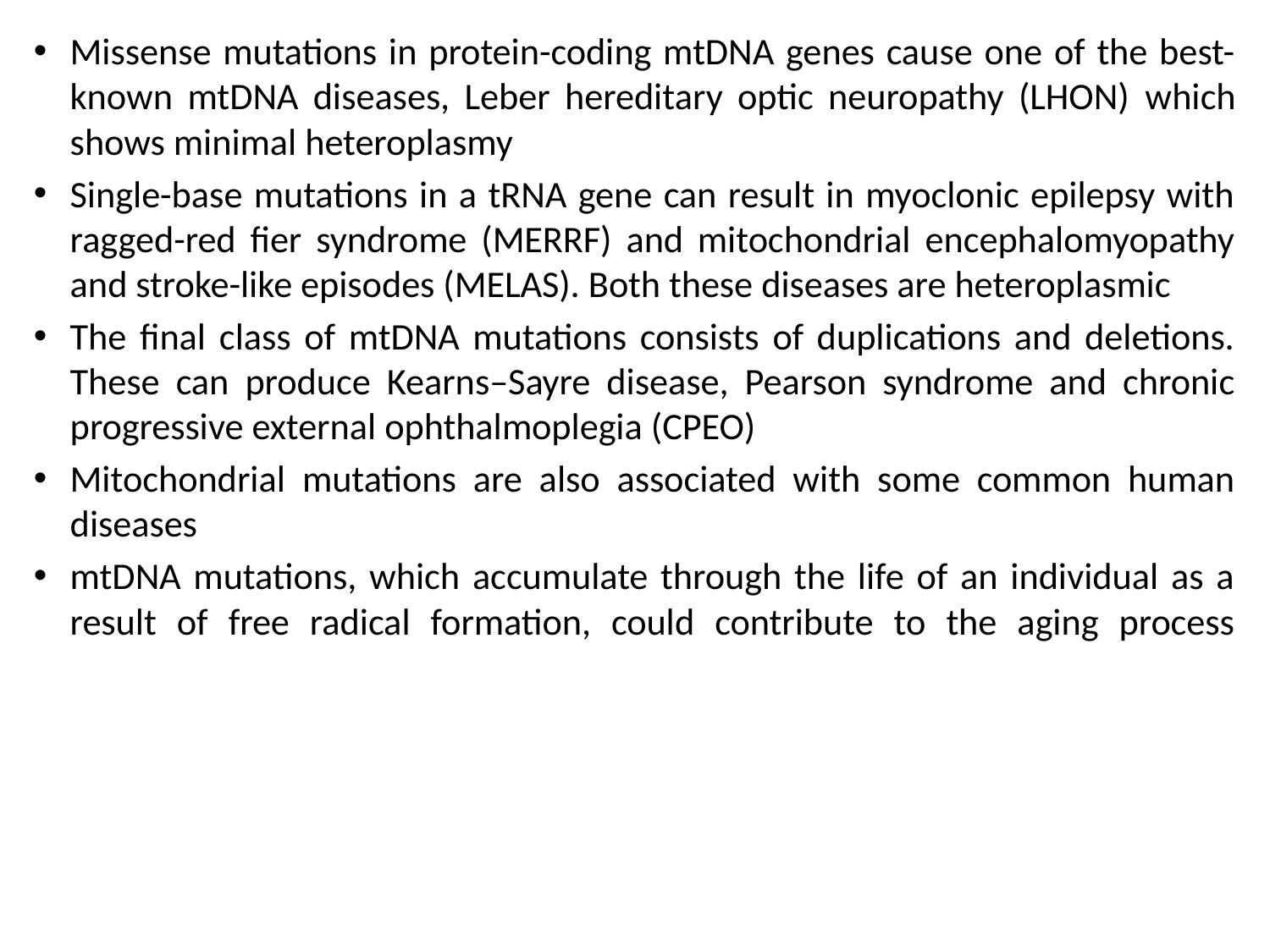

Missense mutations in protein-coding mtDNA genes cause one of the best-known mtDNA diseases, Leber hereditary optic neuropathy (LHON) which shows minimal heteroplasmy
Single-base mutations in a tRNA gene can result in myoclonic epilepsy with ragged-red fier syndrome (MERRF) and mitochondrial encephalomyopathy and stroke-like episodes (MELAS). Both these diseases are heteroplasmic
The final class of mtDNA mutations consists of duplications and deletions. These can produce Kearns–Sayre disease, Pearson syndrome and chronic progressive external ophthalmoplegia (CPEO)
Mitochondrial mutations are also associated with some common human diseases
mtDNA mutations, which accumulate through the life of an individual as a result of free radical formation, could contribute to the aging process